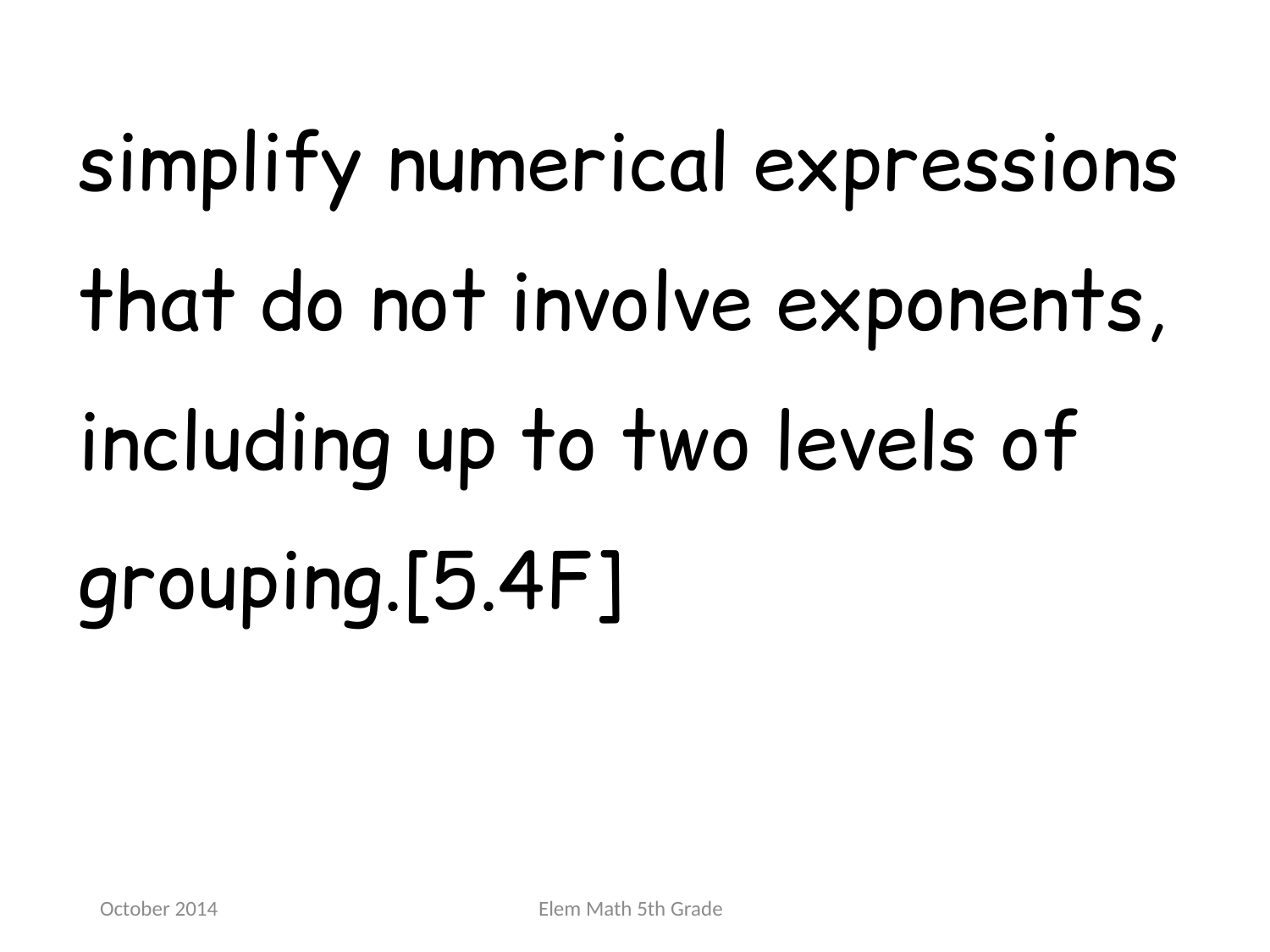

simplify numerical expressions that do not involve exponents, including up to two levels of grouping.[5.4F]
October 2014
Elem Math 5th Grade